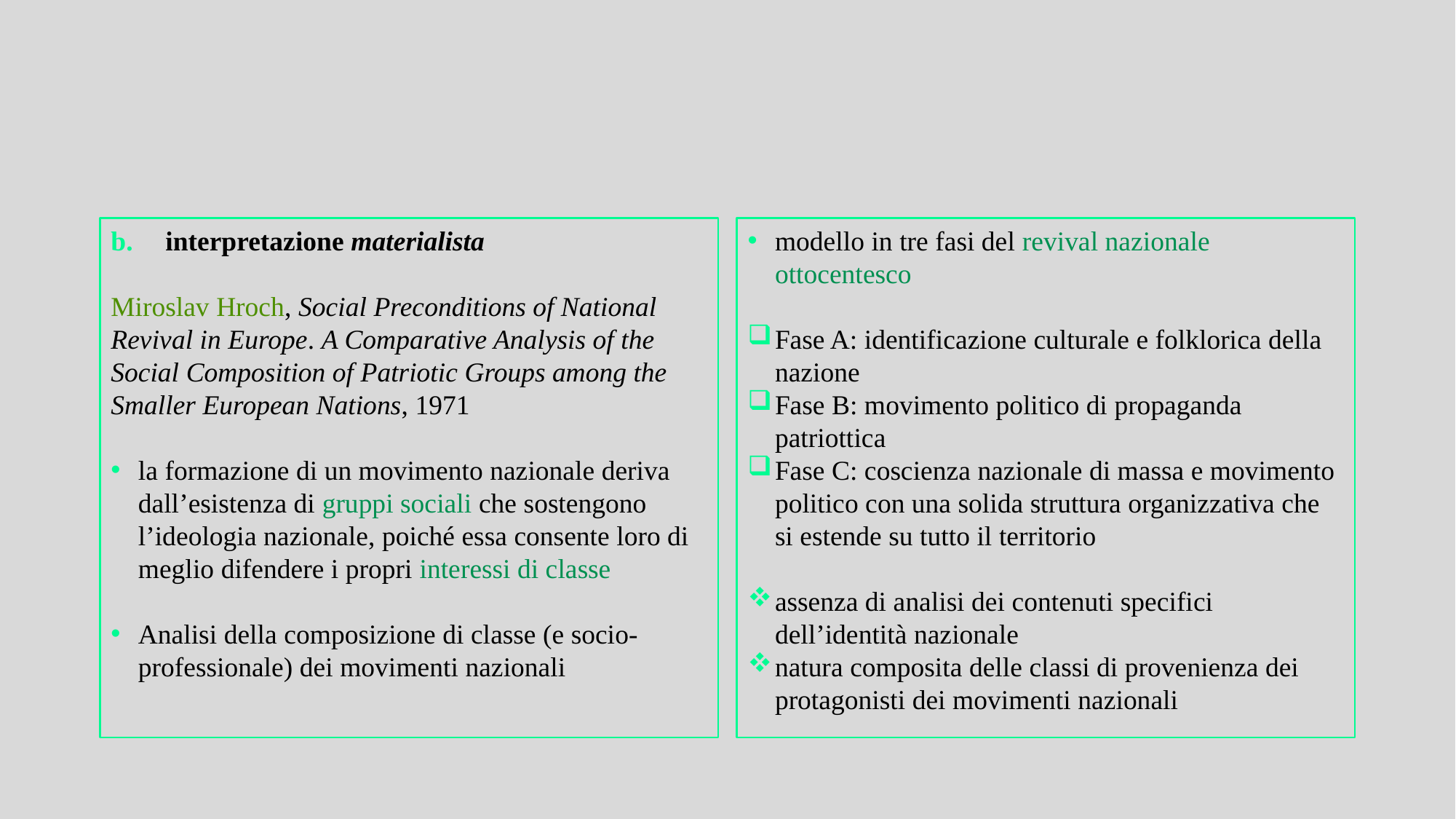

interpretazione materialista

Miroslav Hroch, Social Preconditions of National Revival in Europe. A Comparative Analysis of the Social Composition of Patriotic Groups among the Smaller European Nations, 1971

la formazione di un movimento nazionale deriva dall’esistenza di gruppi sociali che sostengono l’ideologia nazionale, poiché essa consente loro di meglio difendere i propri interessi di classe

Analisi della composizione di classe (e socio-professionale) dei movimenti nazionali
modello in tre fasi del revival nazionale ottocentesco

Fase A: identificazione culturale e folklorica della nazione
Fase B: movimento politico di propaganda patriottica
Fase C: coscienza nazionale di massa e movimento politico con una solida struttura organizzativa che si estende su tutto il territorio

assenza di analisi dei contenuti specifici dell’identità nazionale
natura composita delle classi di provenienza dei protagonisti dei movimenti nazionali